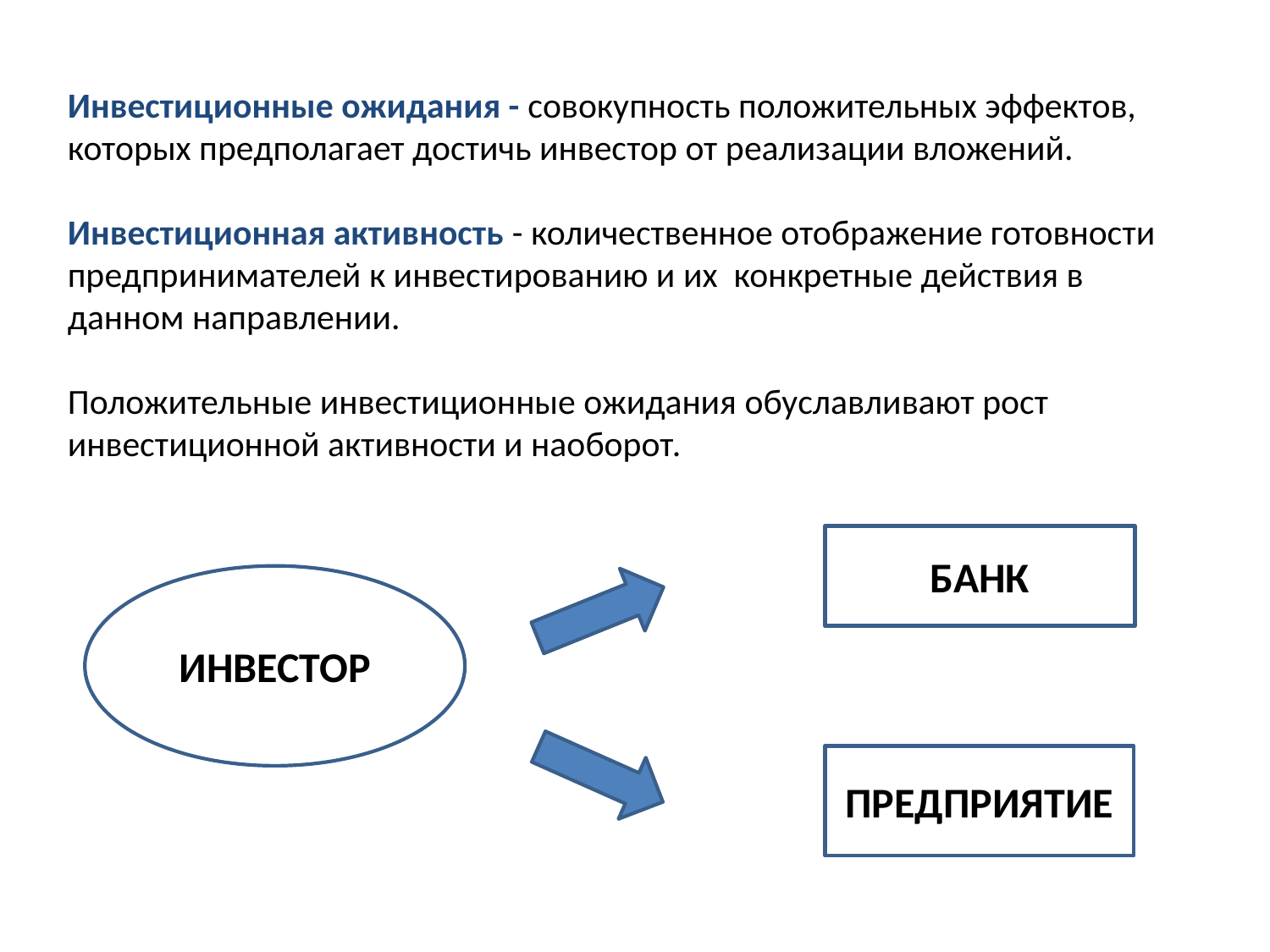

Инвестиционные ожидания - совокупность положительных эффектов, которых предполагает достичь инвестор от реализации вложений.

Инвестиционная активность - количественное отображение готовности предпринимателей к инвестированию и их  конкретные действия в данном направлении.

Положительные инвестиционные ожидания обуславливают рост инвестиционной активности и наоборот.

БАНК
ИНВЕСТОР

ПРЕДПРИЯТИЕ